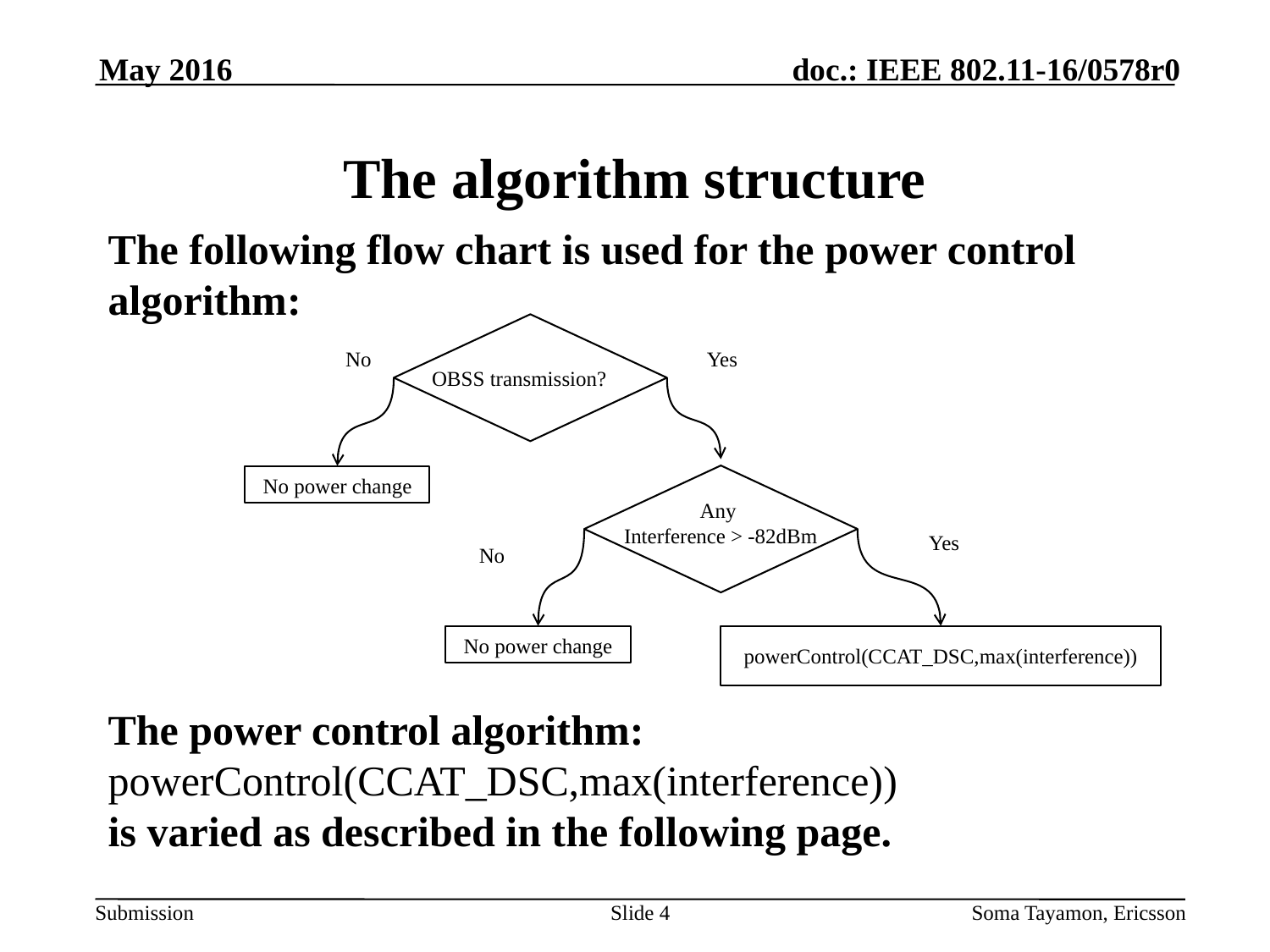

May 2016
# The algorithm structure
The following flow chart is used for the power control 	algorithm:

The power control algorithm: powerControl(CCAT_DSC,max(interference))                       is varied as described in the following page.

OBSS transmission?
No
Yes

Any
Interference > -82dBm
No power change
Yes
No power change

powerControl(CCAT_DSC,max(interference))
No
Slide 4
Soma Tayamon, Ericsson